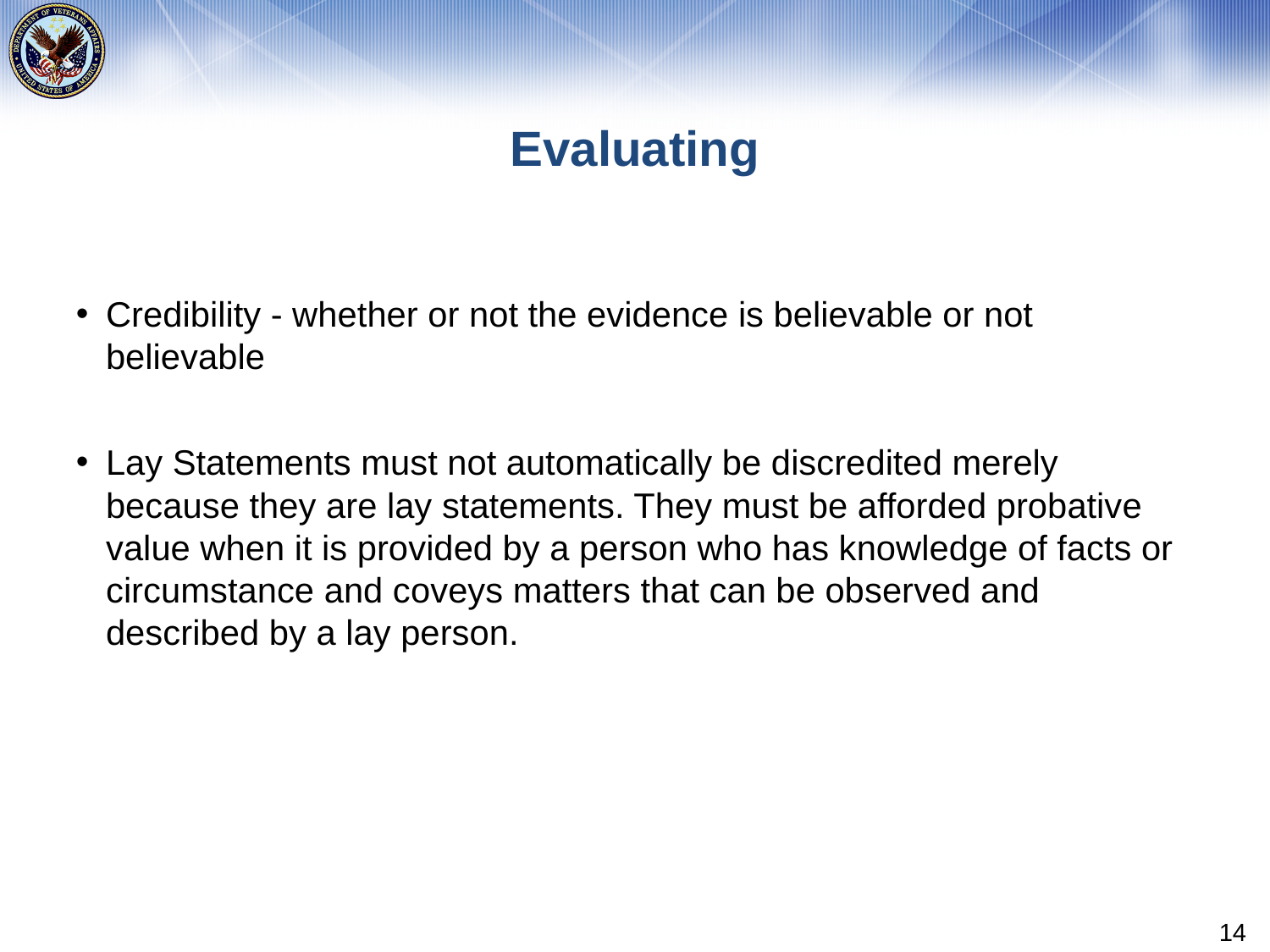

# Evaluating
Credibility - whether or not the evidence is believable or not believable

Lay Statements must not automatically be discredited merely because they are lay statements. They must be afforded probative value when it is provided by a person who has knowledge of facts or circumstance and coveys matters that can be observed and described by a lay person.
14